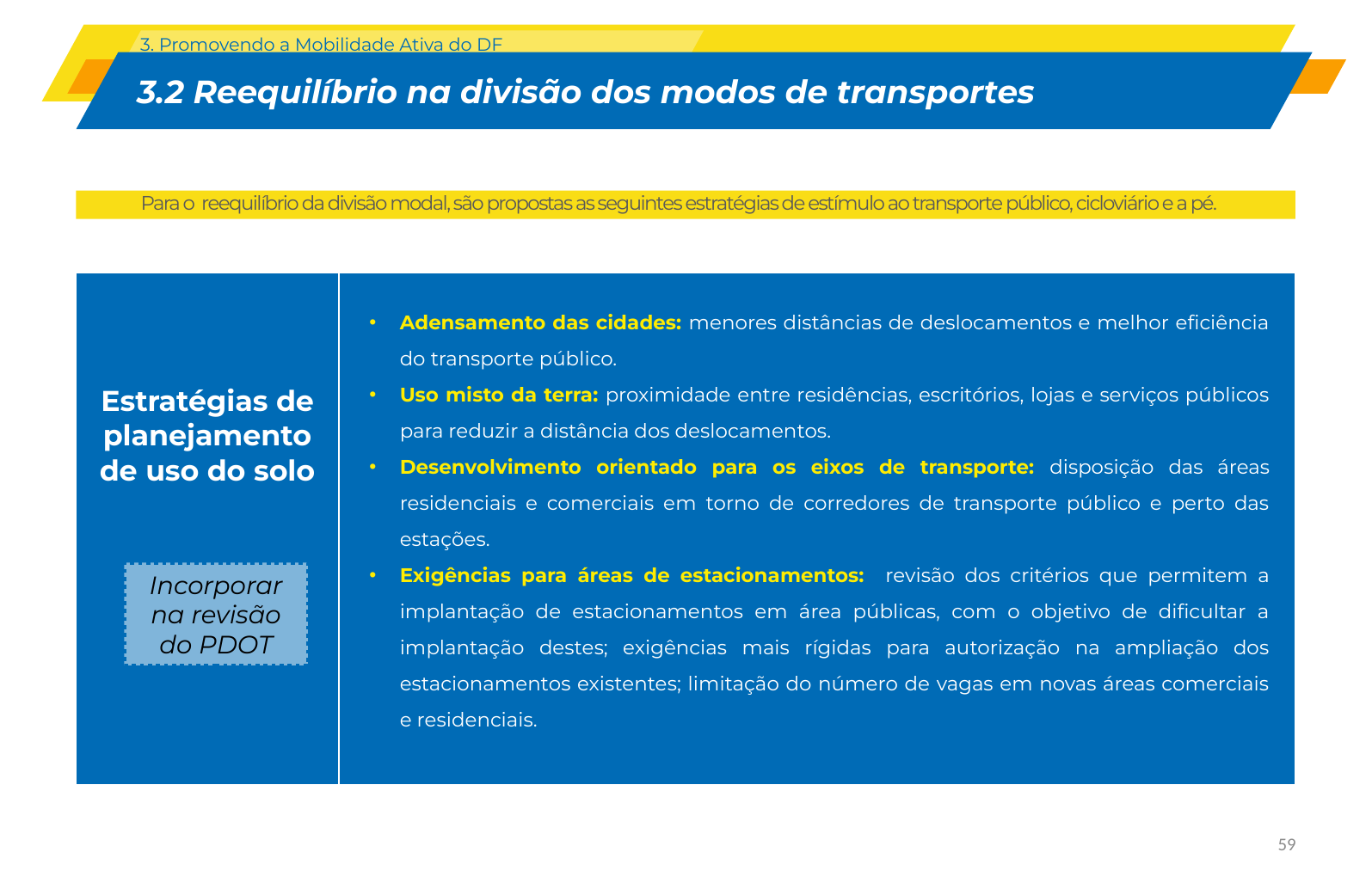

3. Promovendo a Mobilidade Ativa do DF
# 3.2 Reequilíbrio na divisão dos modos de transportes
Para o  reequilíbrio da divisão modal, são propostas as seguintes estratégias de estímulo ao transporte público, cicloviário e a pé.

| Estratégias de planejamento de uso do solo | Adensamento das cidades: menores distâncias de deslocamentos e melhor eficiência do transporte público. Uso misto da terra: proximidade entre residências, escritórios, lojas e serviços públicos para reduzir a distância dos deslocamentos. Desenvolvimento orientado para os eixos de transporte: disposição das áreas residenciais e comerciais em torno de corredores de transporte público e perto das estações. Exigências para áreas de estacionamentos: revisão dos critérios que permitem a implantação de estacionamentos em área públicas, com o objetivo de dificultar a implantação destes; exigências mais rígidas para autorização na ampliação dos estacionamentos existentes; limitação do número de vagas em novas áreas comerciais e residenciais. |
| --- | --- |
Incorporar na revisão do PDOT